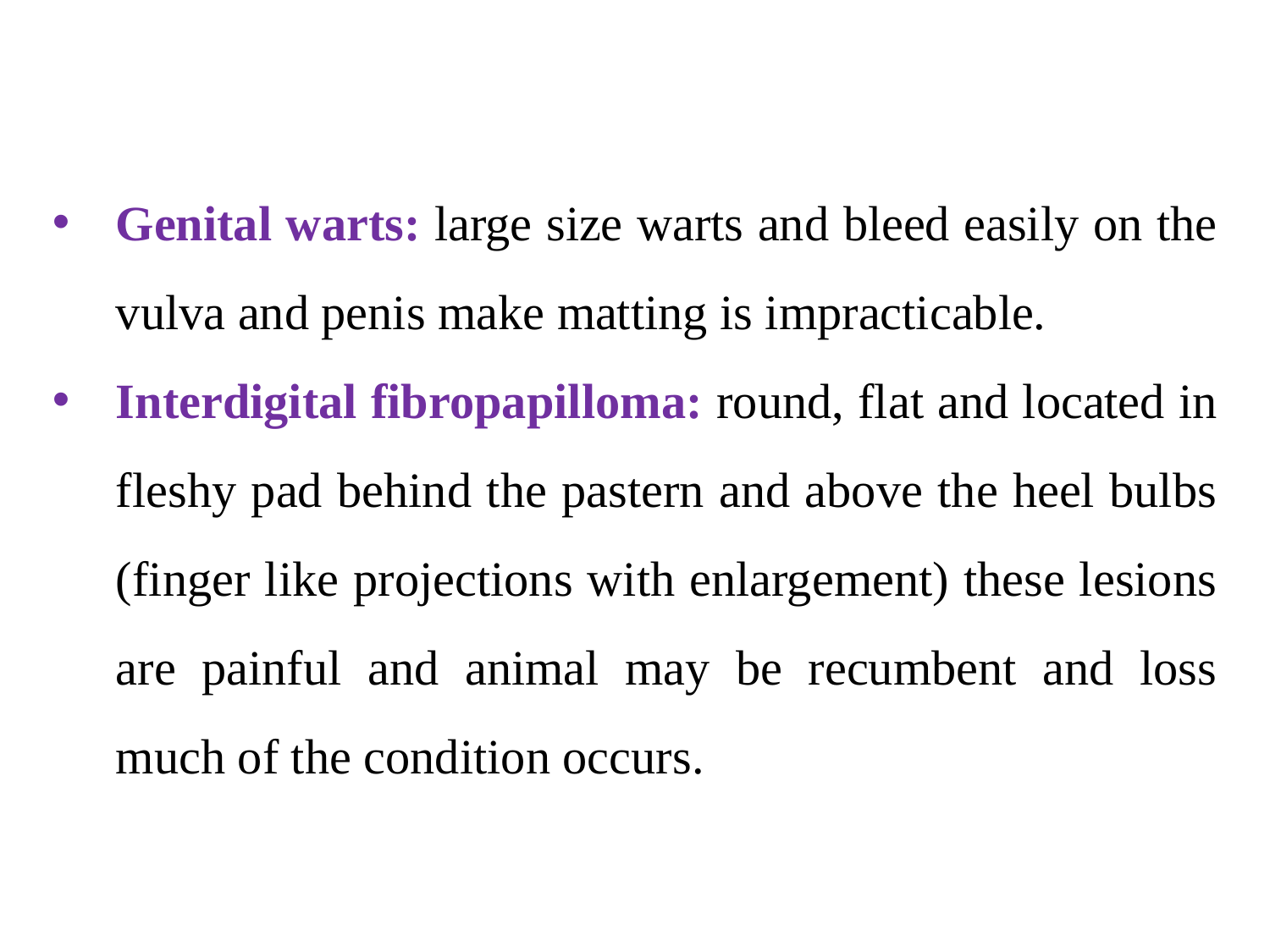

Genital warts: large size warts and bleed easily on the vulva and penis make matting is impracticable.
Interdigital fibropapilloma: round, flat and located in fleshy pad behind the pastern and above the heel bulbs (finger like projections with enlargement) these lesions are painful and animal may be recumbent and loss much of the condition occurs.